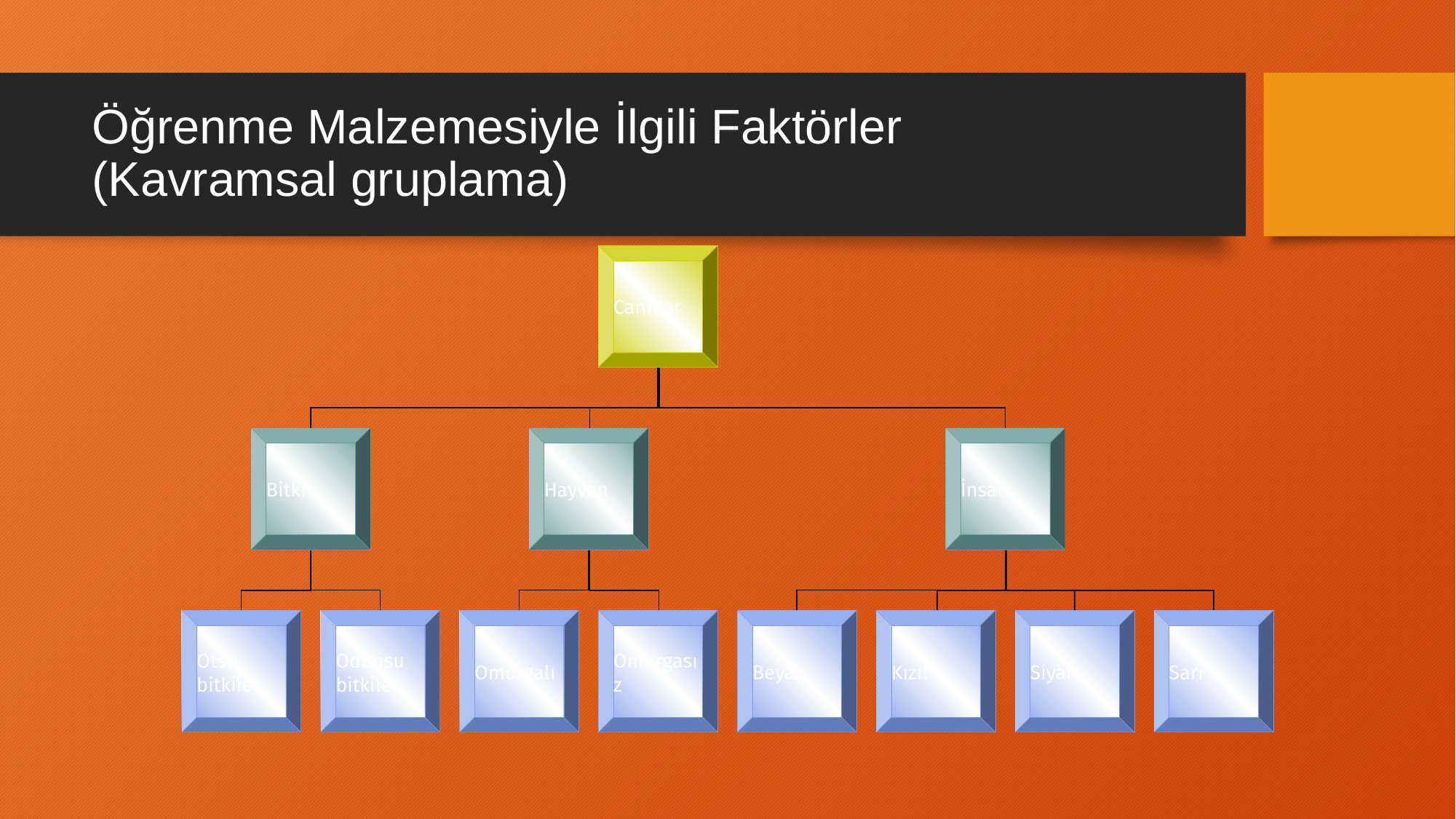

# Öğrenme Malzemesiyle İlgili Faktörler (Kavramsal gruplama)

Canlılar

Bitki

Hayvan

İnsan

Otsu bitkiler

Odunsu bitkiler

Omurgalı

Omurgasız

Beyaz

Kızıl

Siyah

Sarı